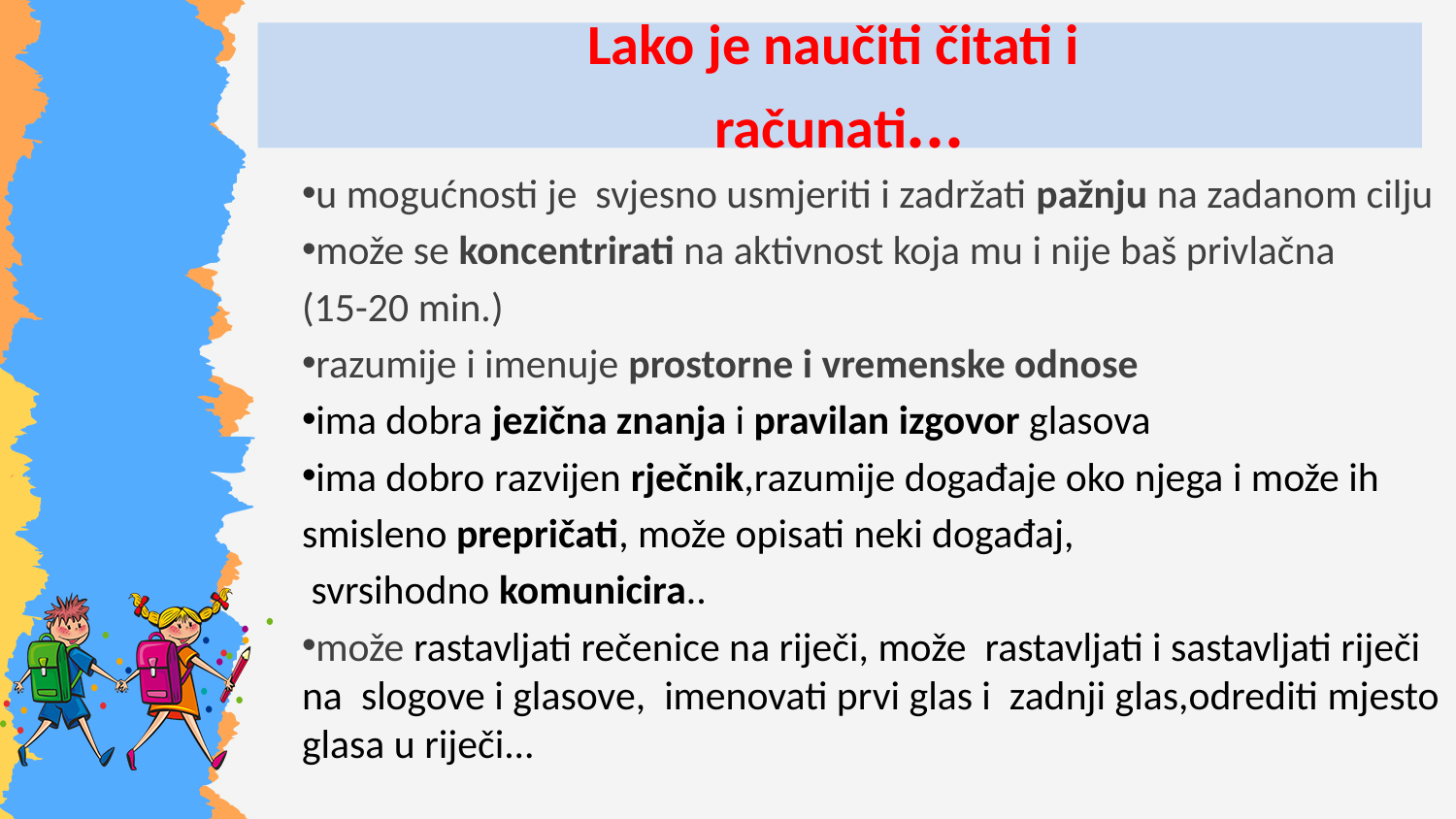

# Lako je naučiti čitati i računati...

u mogućnosti je  svjesno usmjeriti i zadržati pažnju na zadanom cilju
može se koncentrirati na aktivnost koja mu i nije baš privlačna
(15-20 min.)
razumije i imenuje prostorne i vremenske odnose
ima dobra jezična znanja i pravilan izgovor glasova
ima dobro razvijen rječnik,razumije događaje oko njega i može ih
smisleno prepričati, može opisati neki događaj,
 svrsihodno komunicira..
može rastavljati rečenice na riječi, može  rastavljati i sastavljati riječi na  slogove i glasove,  imenovati prvi glas i  zadnji glas,odrediti mjesto glasa u riječi...